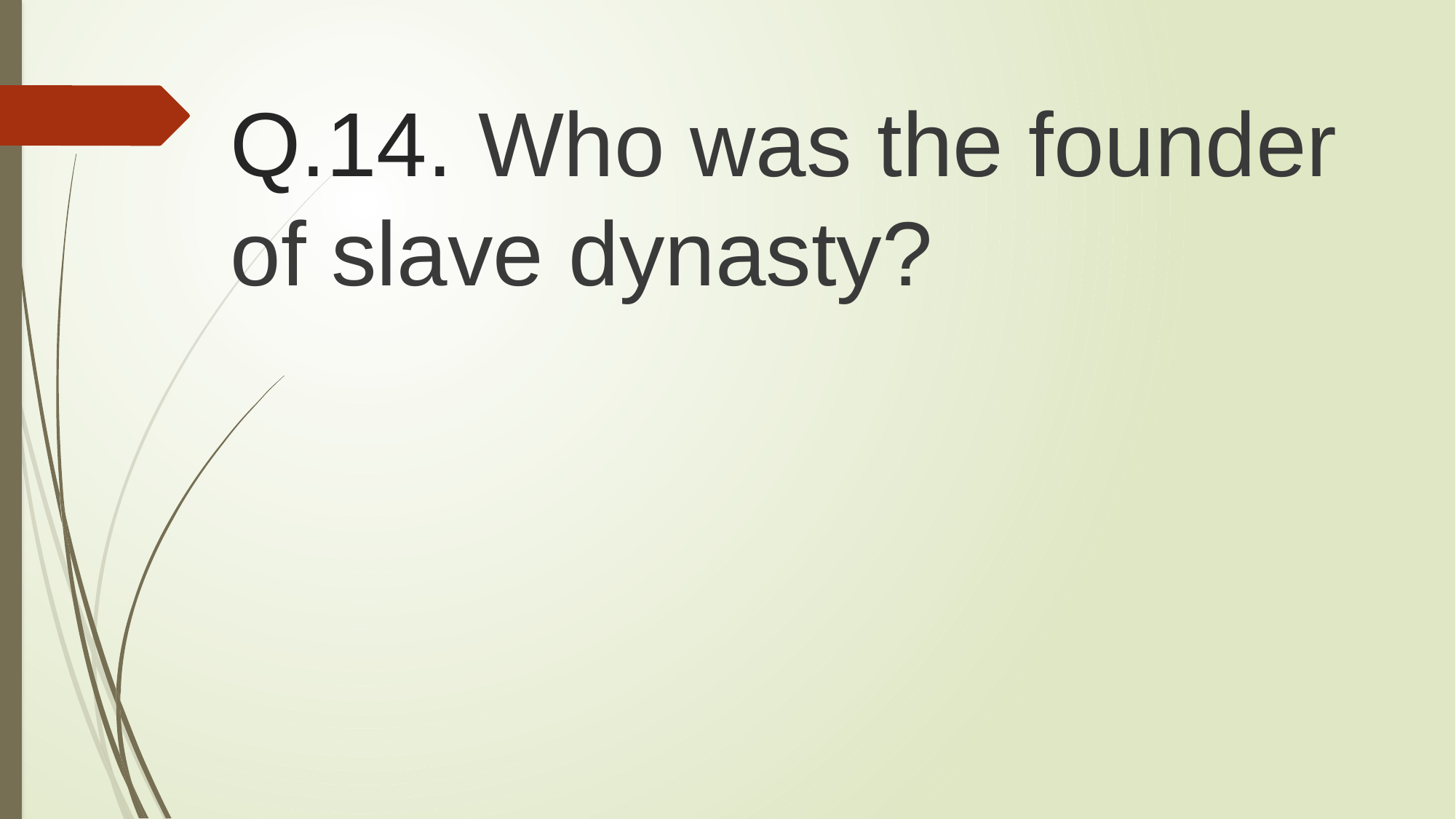

# Q.14. Who was the founder of slave dynasty?